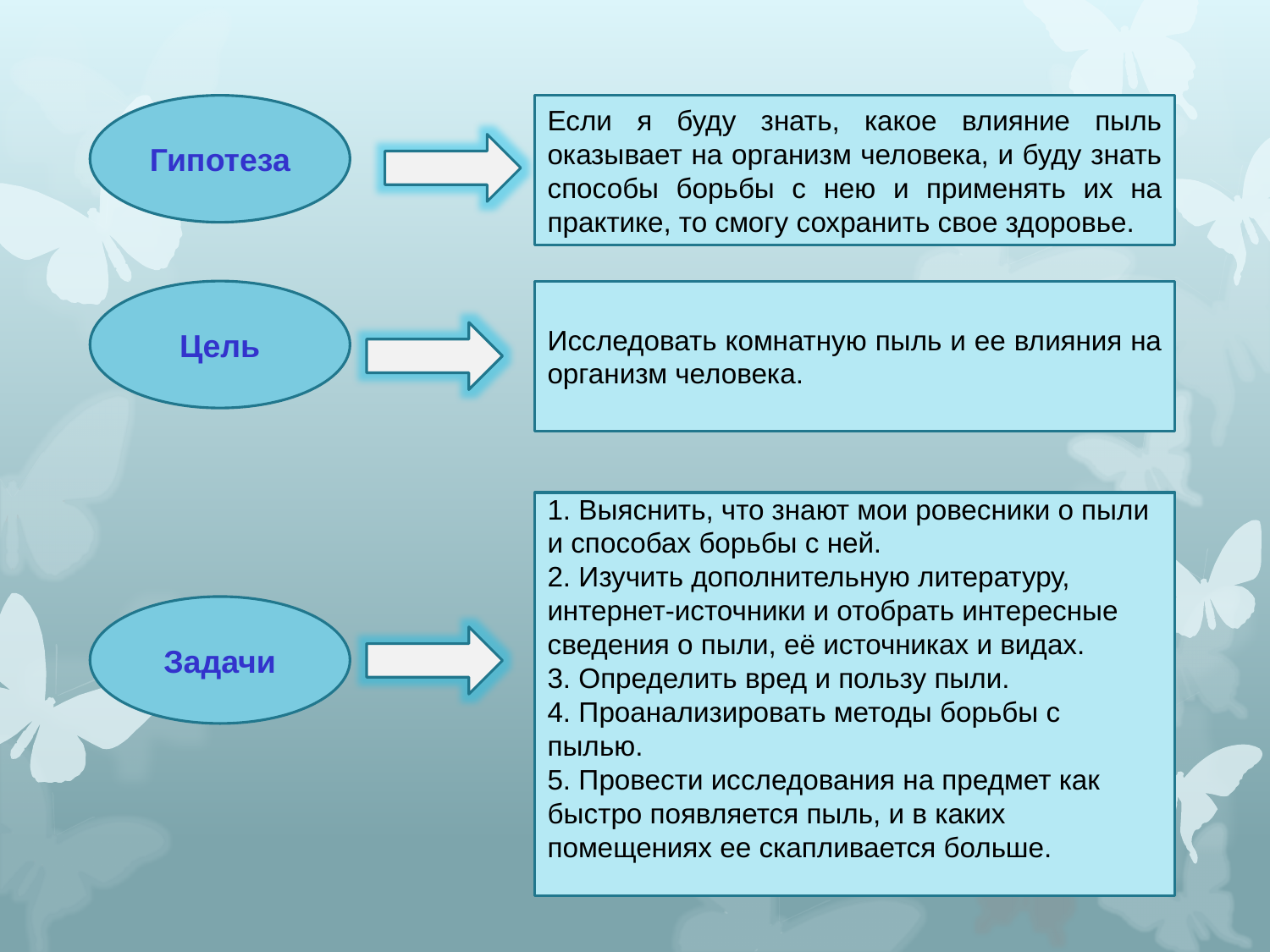

#
Гипотеза
Если я буду знать, какое влияние пыль оказывает на организм человека, и буду знать способы борьбы с нею и применять их на практике, то смогу сохранить свое здоровье.

Цель
Исследовать комнатную пыль и ее влияния на организм человека.

1. Выяснить, что знают мои ровесники о пыли и способах борьбы с ней.
2. Изучить дополнительную литературу, интернет-источники и отобрать интересные сведения о пыли, её источниках и видах.
3. Определить вред и пользу пыли.
4. Проанализировать методы борьбы с пылью.
5. Провести исследования на предмет как быстро появляется пыль, и в каких помещениях ее скапливается больше.

Задачи